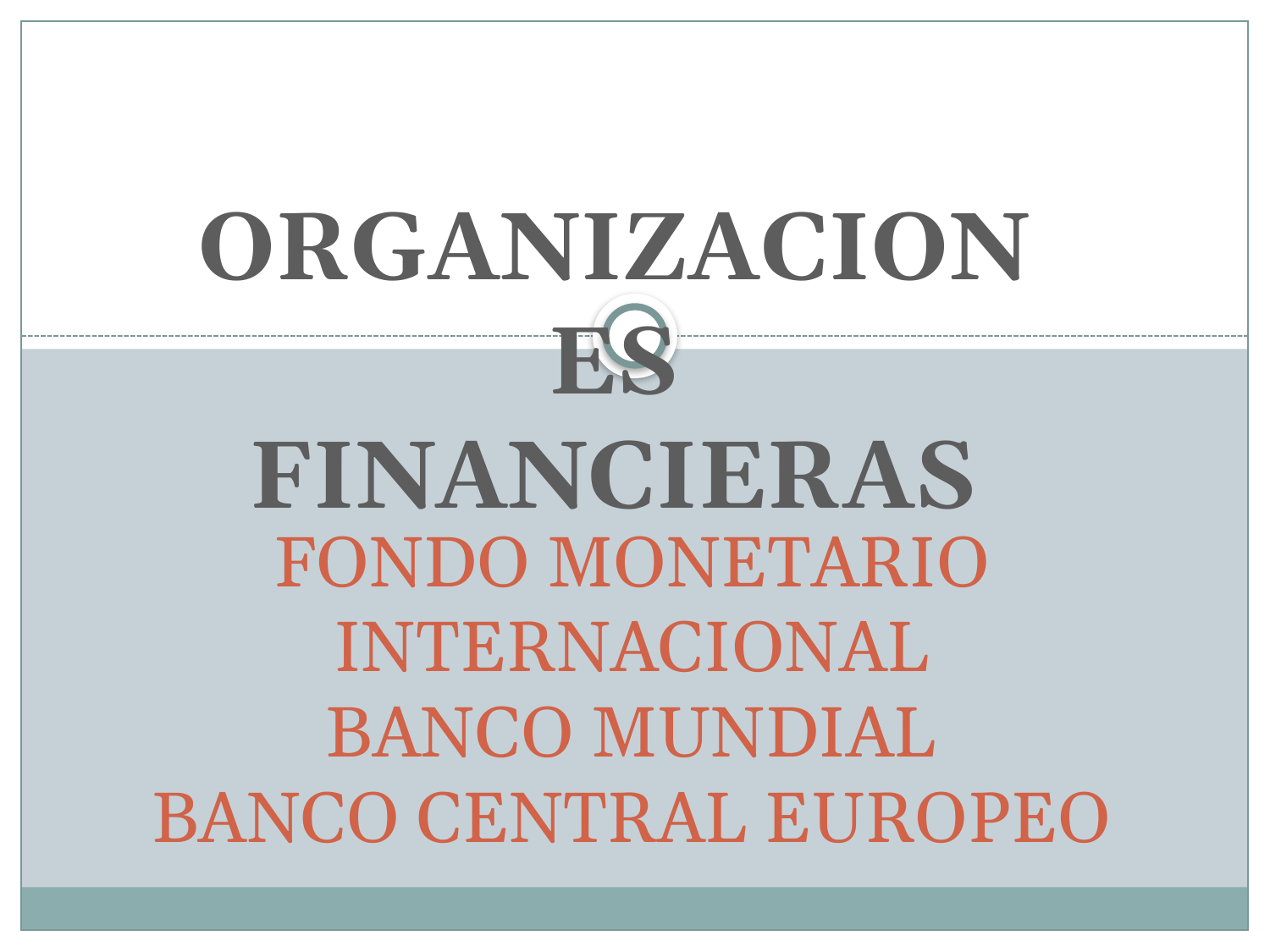

ORGANIZACIONES FINANCIERAS
# FONDO MONETARIO INTERNACIONAL BANCO MUNDIAL BANCO CENTRAL EUROPEO